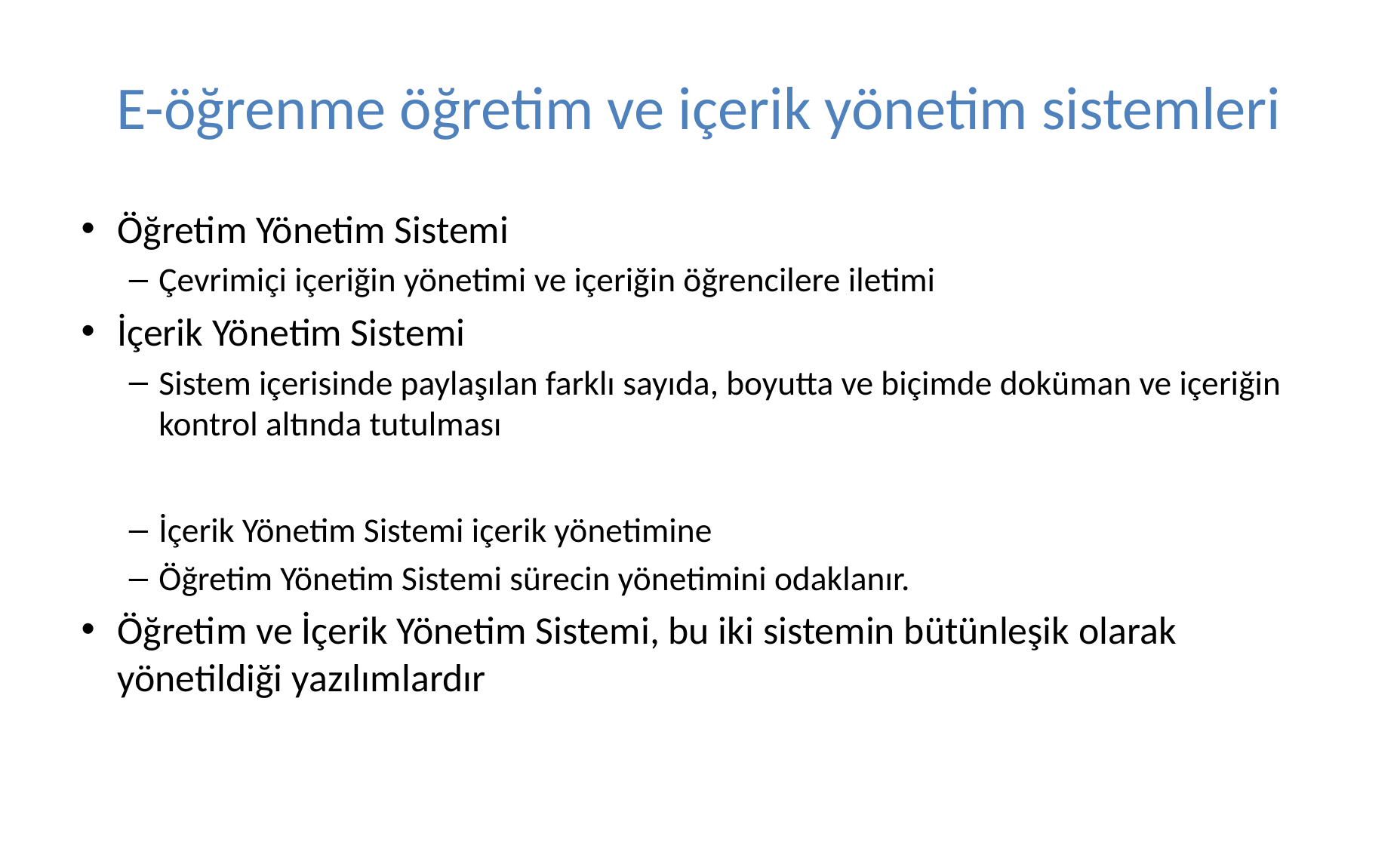

# E-öğrenme öğretim ve içerik yönetim sistemleri
Öğretim Yönetim Sistemi
Çevrimiçi içeriğin yönetimi ve içeriğin öğrencilere iletimi
İçerik Yönetim Sistemi
Sistem içerisinde paylaşılan farklı sayıda, boyutta ve biçimde doküman ve içeriğin kontrol altında tutulması

İçerik Yönetim Sistemi içerik yönetimine
Öğretim Yönetim Sistemi sürecin yönetimini odaklanır.
Öğretim ve İçerik Yönetim Sistemi, bu iki sistemin bütünleşik olarak yönetildiği yazılımlardır